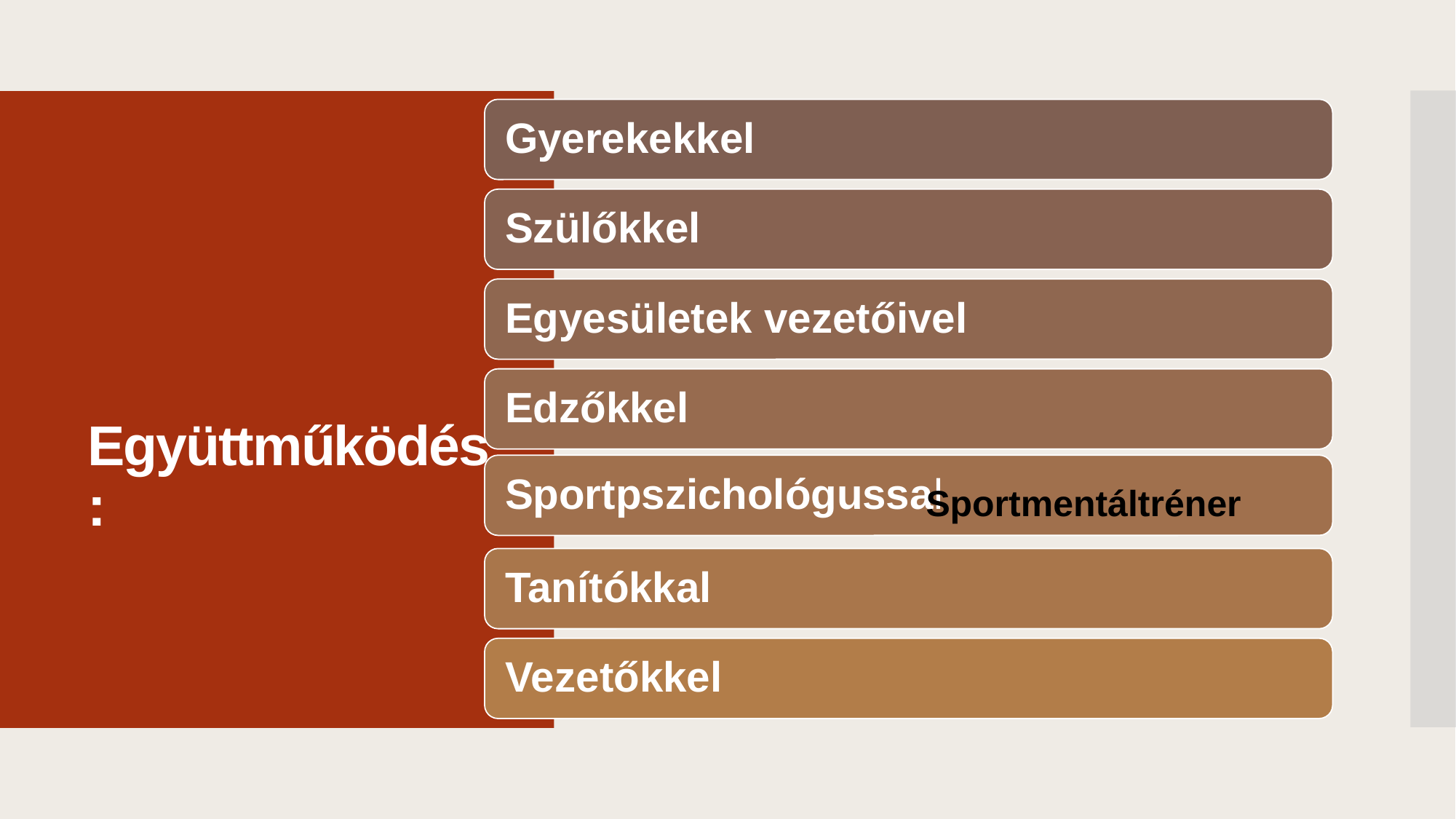

Gyerekekkel
Szülőkkel
Egyesületek vezetőivel
Edzőkkel
Sportpszichológussal
Tanítókkal
Vezetőkkel

# Együttműködés:
Sportmentáltréner